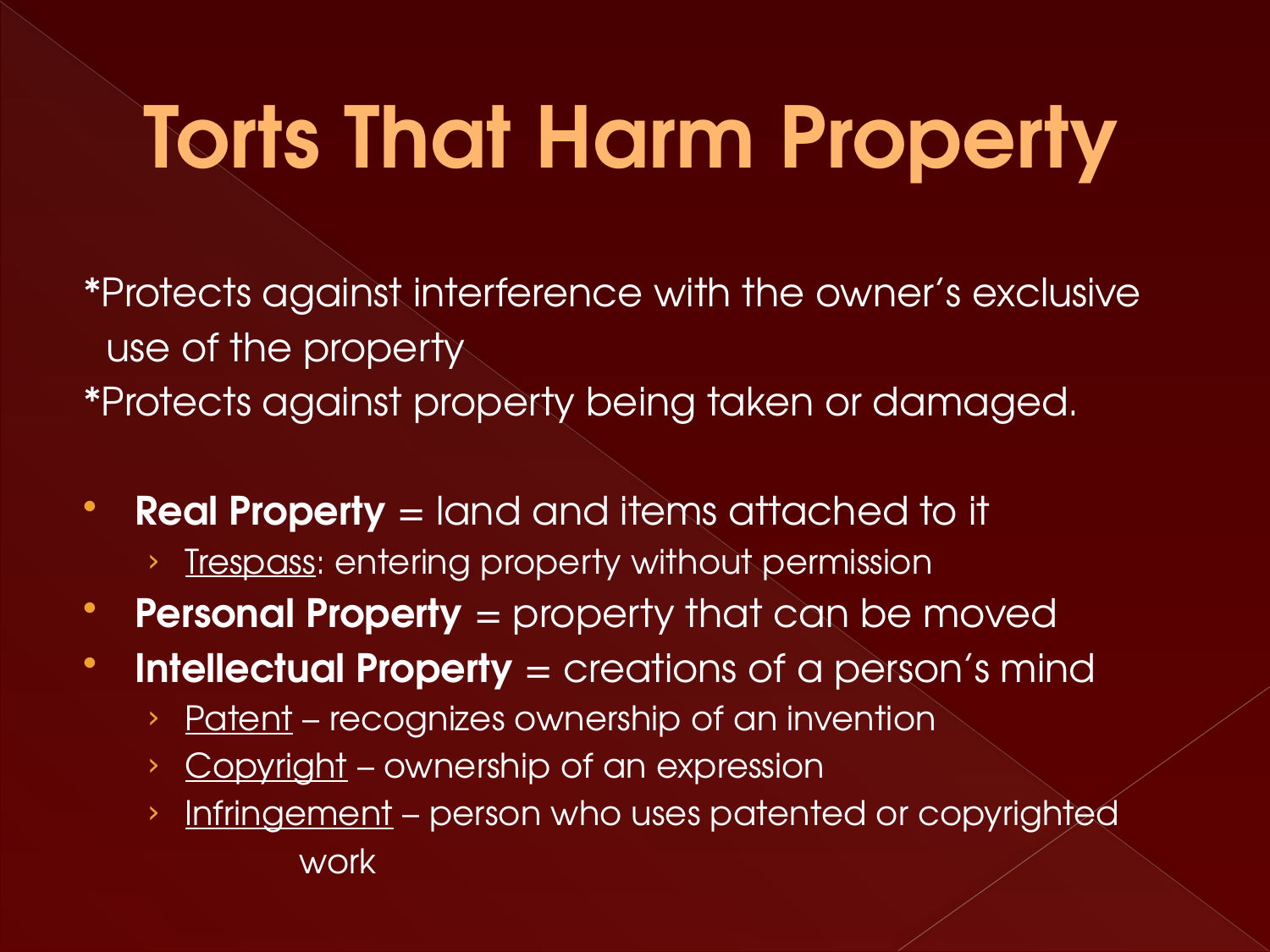

# Torts That Harm Property
*Protects against interference with the owner’s exclusive
  use of the property
*Protects against property being taken or damaged.

Real Property = land and items attached to it
Trespass: entering property without permission
Personal Property = property that can be moved
Intellectual Property = creations of a person’s mind
Patent – recognizes ownership of an invention
Copyright – ownership of an expression
Infringement – person who uses patented or copyrighted
			            work